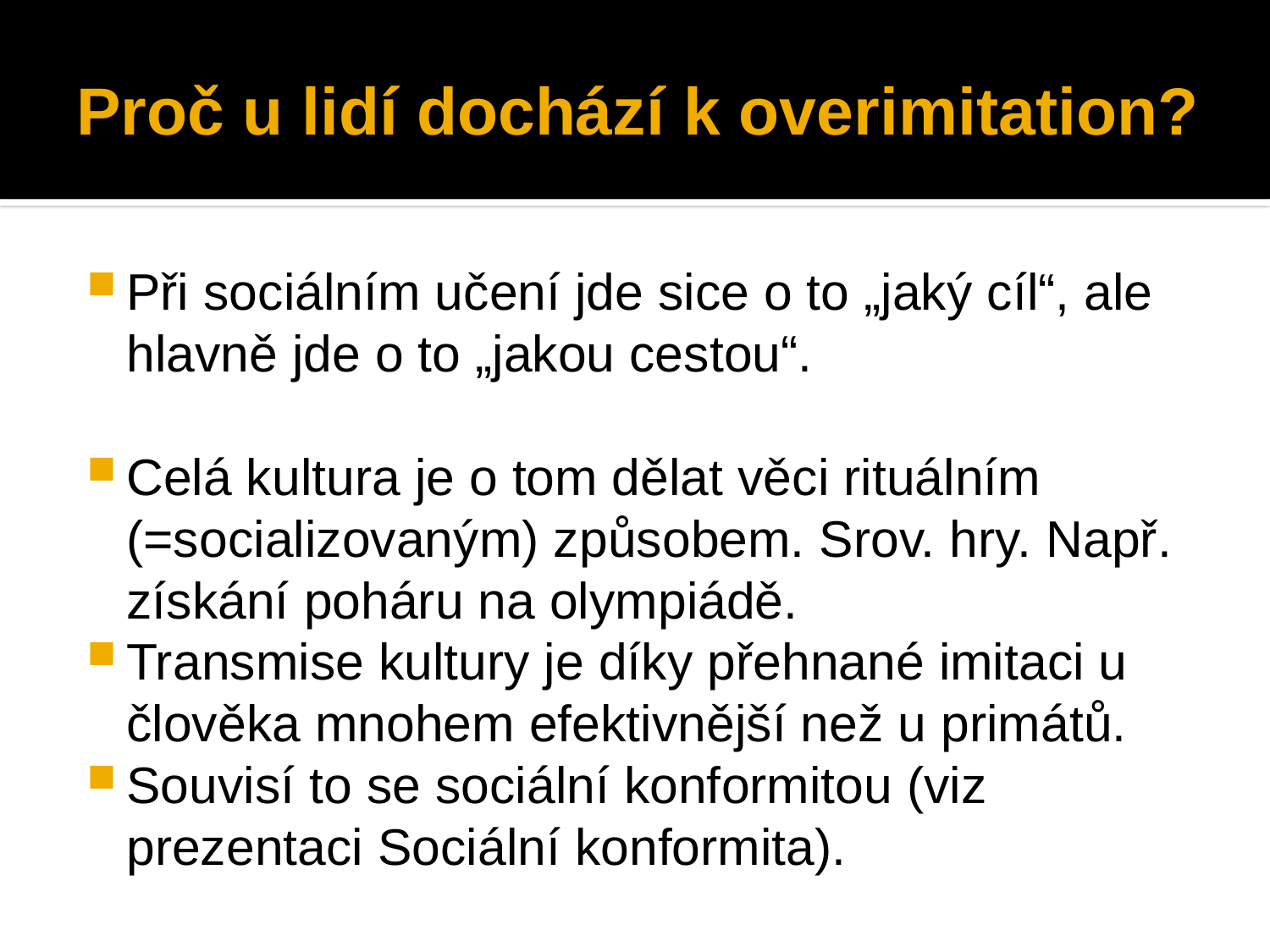

# Proč u lidí dochází k overimitation?
Při sociálním učení jde sice o to „jaký cíl“, ale hlavně jde o to „jakou cestou“.

Celá kultura je o tom dělat věci rituálním (=socializovaným) způsobem. Srov. hry. Např. získání poháru na olympiádě.
Transmise kultury je díky přehnané imitaci u člověka mnohem efektivnější než u primátů.
Souvisí to se sociální konformitou (viz prezentaci Sociální konformita).